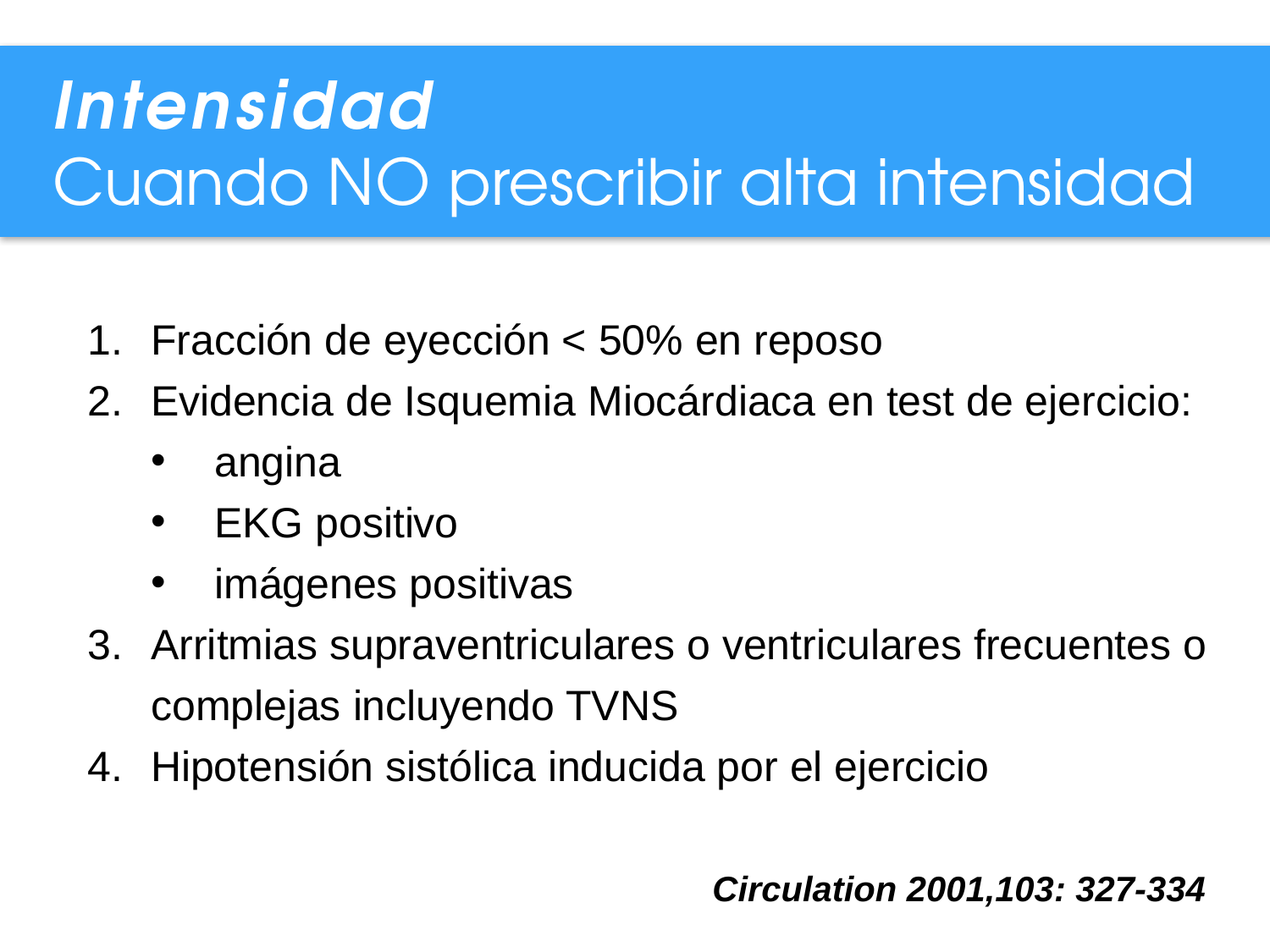

Intensidad
Cuando NO prescribir alta intensidad
Fracción de eyección < 50% en reposo
Evidencia de Isquemia Miocárdiaca en test de ejercicio:
angina
EKG positivo
imágenes positivas
Arritmias supraventriculares o ventriculares frecuentes o complejas incluyendo TVNS
Hipotensión sistólica inducida por el ejercicio
Circulation 2001,103: 327-334